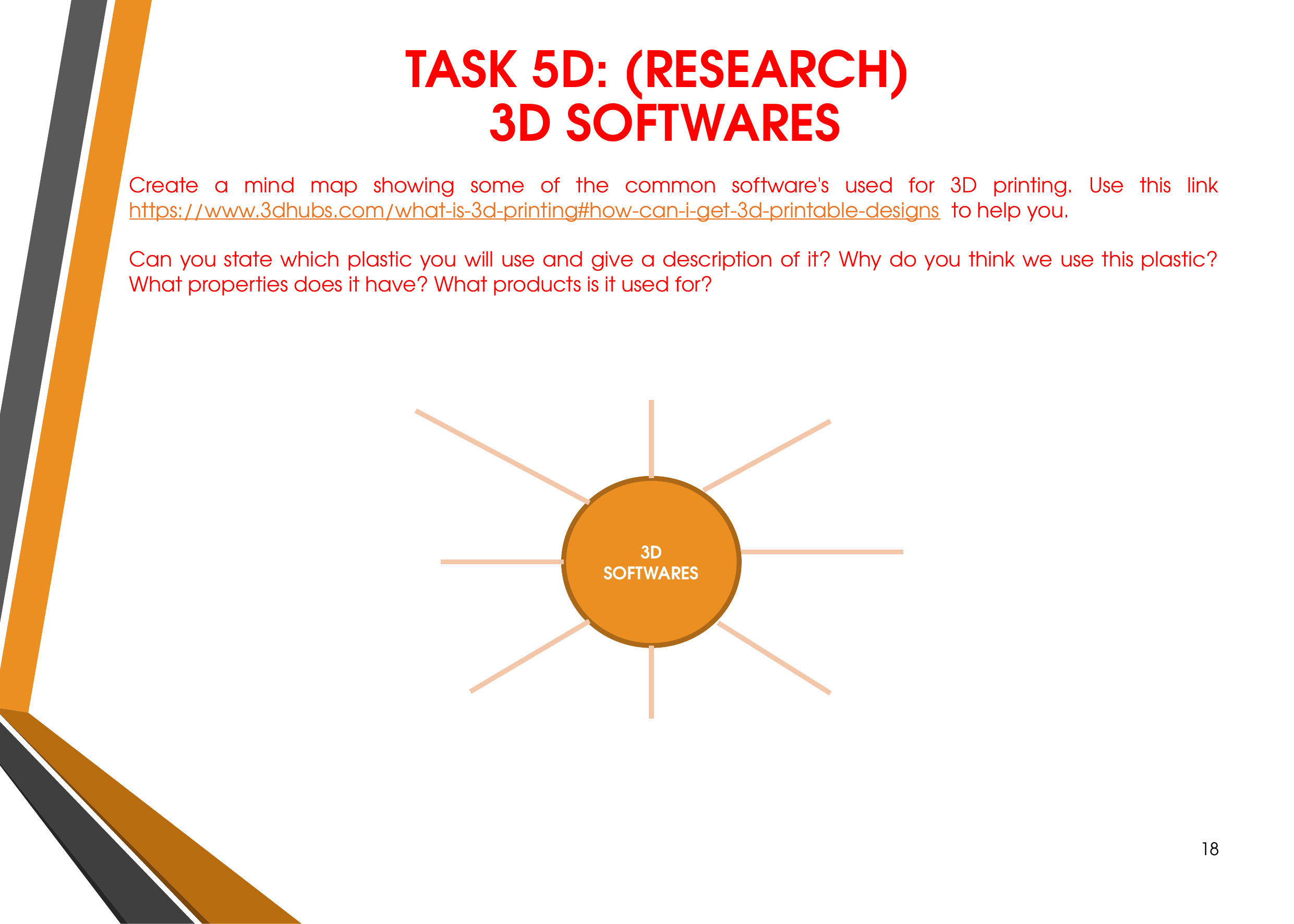

TASK 5D: (RESEARCH)
3D SOFTWARES
Create a mind map showing some of the common software's used for 3D printing. Use this link https://www.3dhubs.com/what-is-3d-printing#how-can-i-get-3d-printable-designs  to help you.

Can you state which plastic you will use and give a description of it? Why do you think we use this plastic? What properties does it have? What products is it used for?
3D SOFTWARES
18